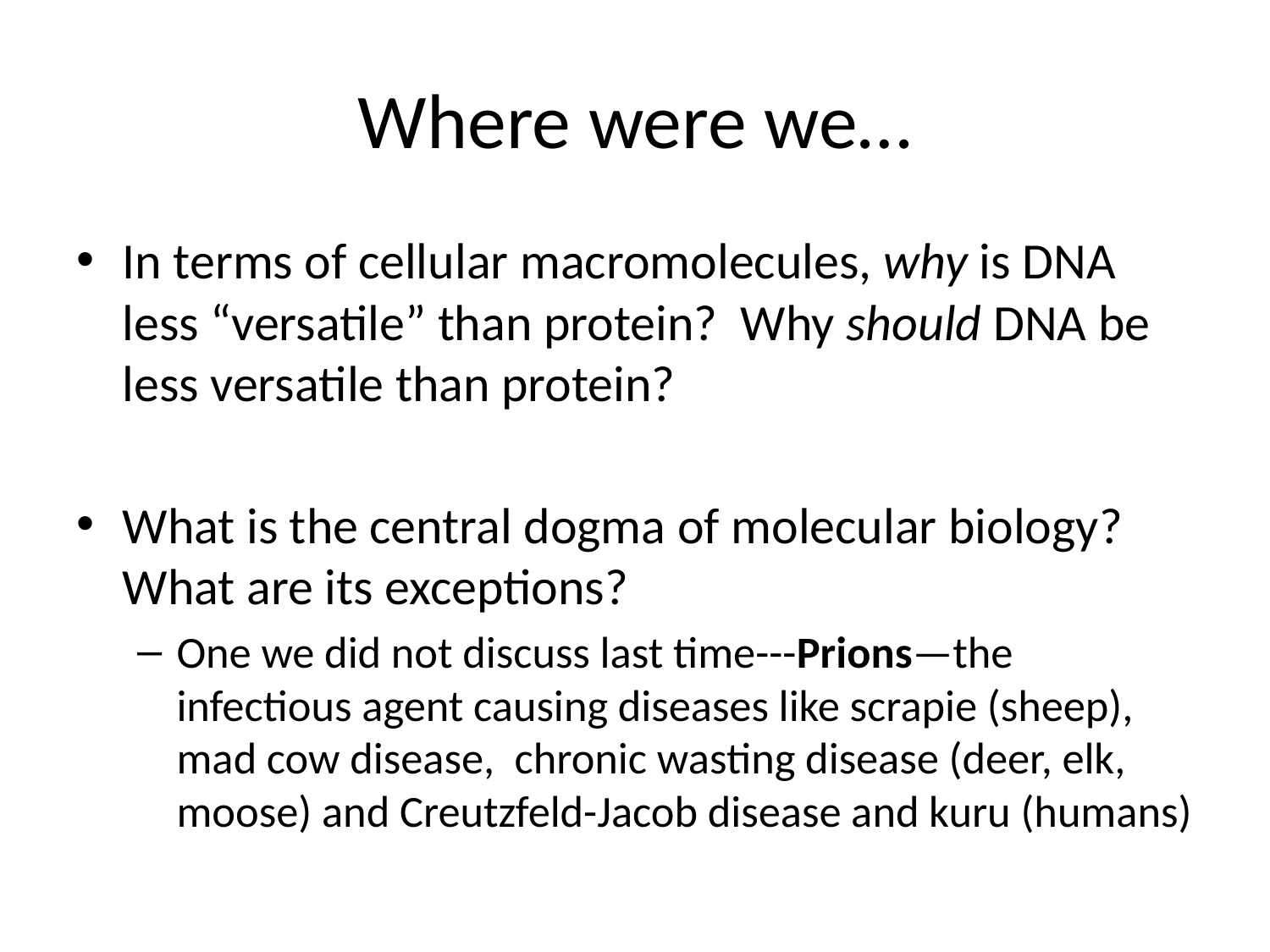

# Where were we…
In terms of cellular macromolecules, why is DNA less “versatile” than protein?  Why should DNA be less versatile than protein?

What is the central dogma of molecular biology? What are its exceptions?
One we did not discuss last time---Prions—the infectious agent causing diseases like scrapie (sheep), mad cow disease,  chronic wasting disease (deer, elk, moose) and Creutzfeld-Jacob disease and kuru (humans)